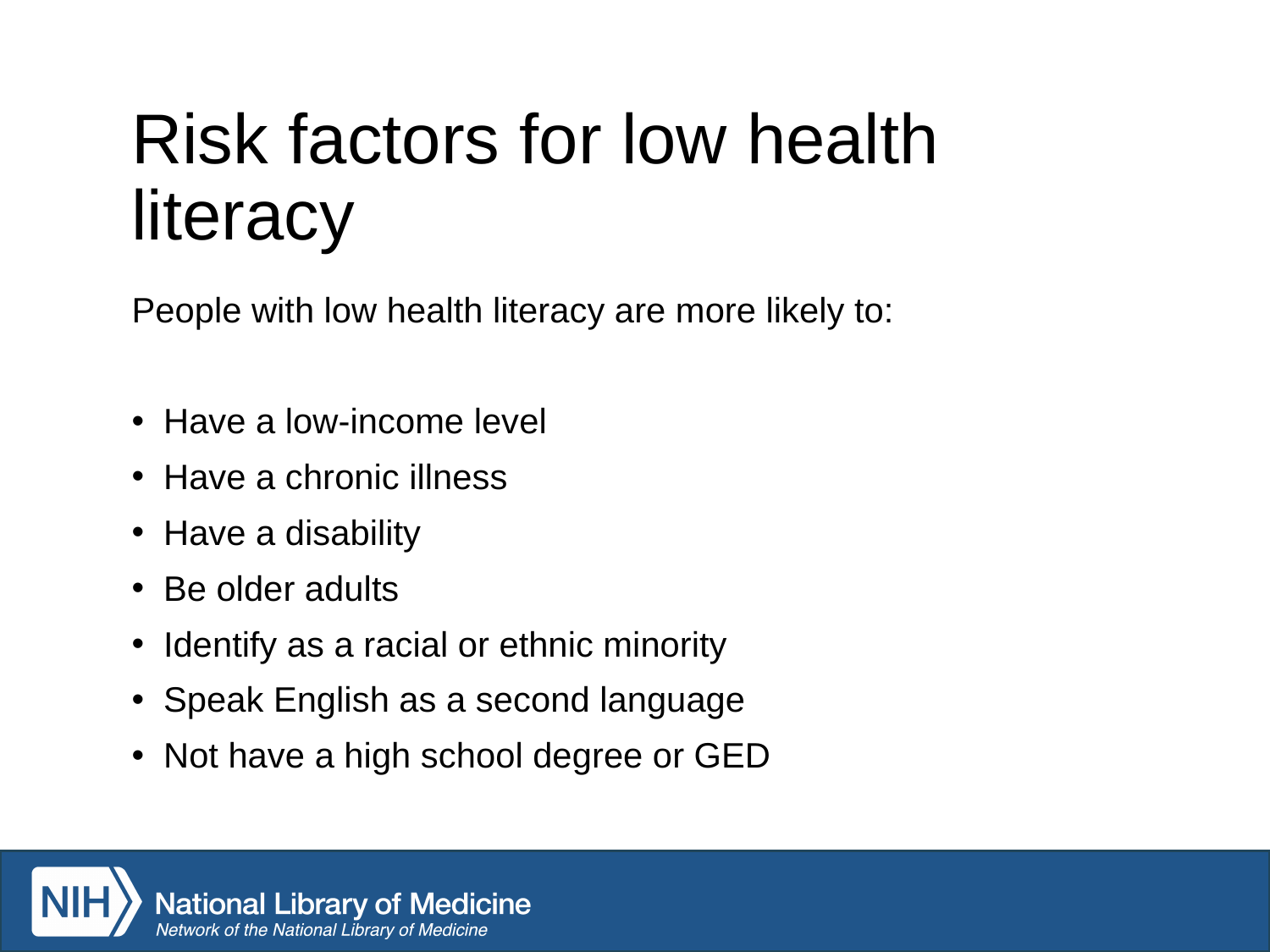

# Risk factors for low health literacy
People with low health literacy are more likely to:

Have a low-income level
Have a chronic illness
Have a disability
Be older adults
Identify as a racial or ethnic minority
Speak English as a second language
Not have a high school degree or GED